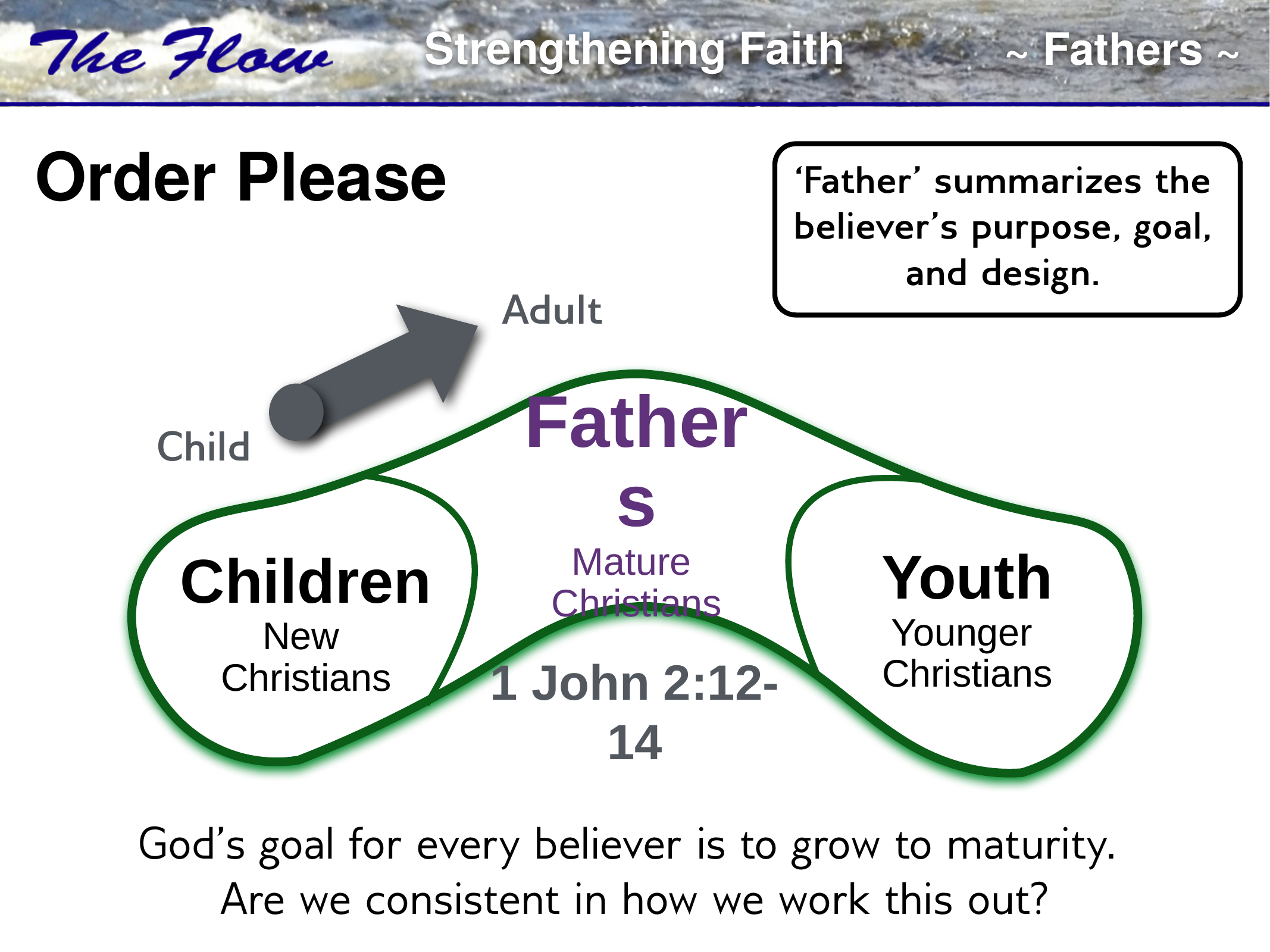

# Order Please

‘Father’ summarizes the believer’s purpose, goal, and design.

Adult
Child

Fathers
Mature
Christians

Youth
Younger
Christians
Children
New
Christians
1 John 2:12-14
God’s goal for every believer is to grow to maturity.
Are we consistent in how we work this out?